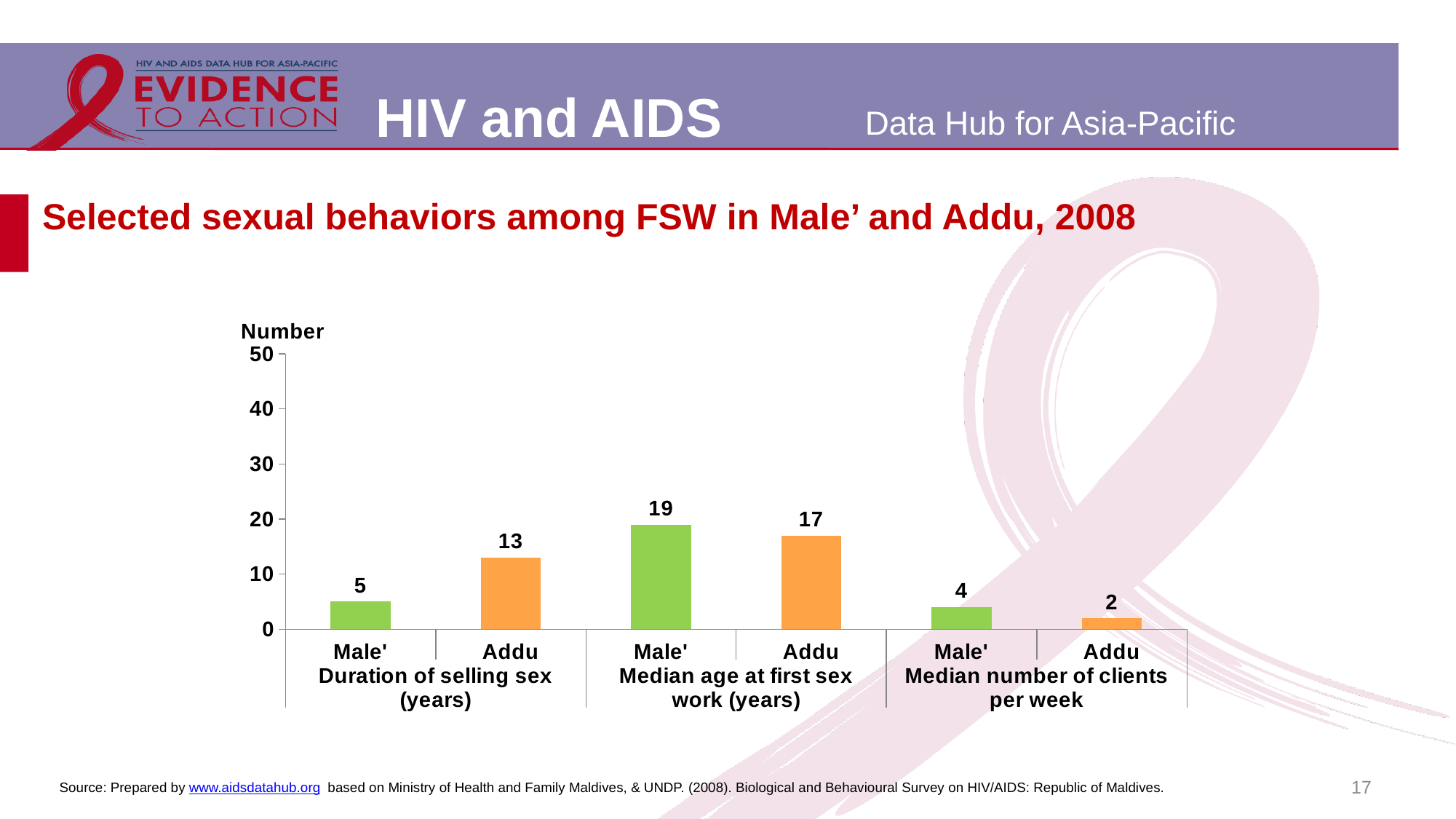

# Selected sexual behaviors among FSW in Male’ and Addu, 2008

### Chart

| Category |  |
|---|---|
| Male' | 5.0 |
| Addu | 13.0 |
| Male' | 19.0 |
| Addu | 17.0 |
| Male' | 4.0 |
| Addu | 2.0 |
17
Source: Prepared by www.aidsdatahub.org  based on Ministry of Health and Family Maldives, & UNDP. (2008). Biological and Behavioural Survey on HIV/AIDS: Republic of Maldives.